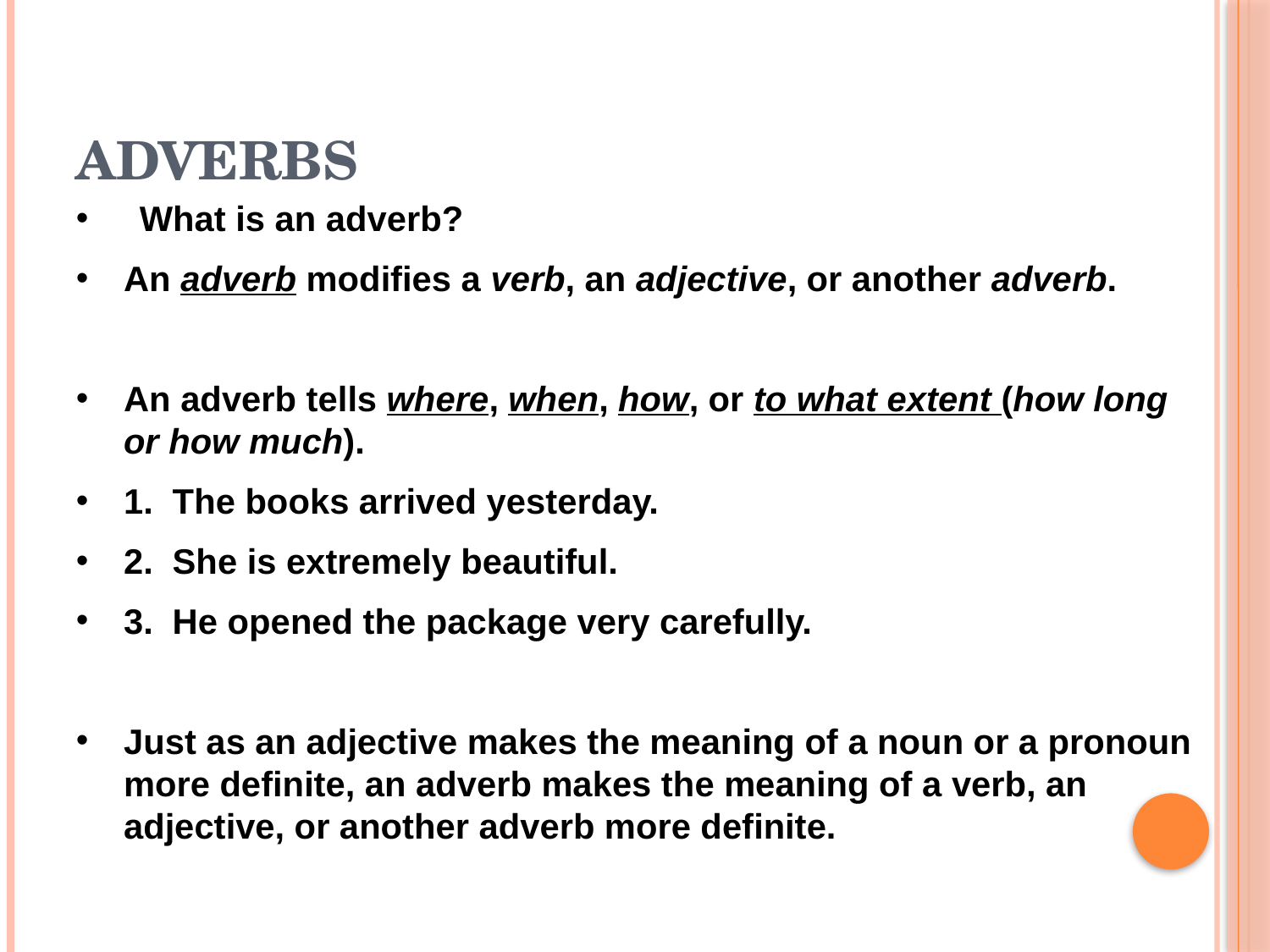

# ADVERBS
What is an adverb?
An adverb modifies a verb, an adjective, or another adverb.

An adverb tells where, when, how, or to what extent (how long or how much).
1.  The books arrived yesterday.
2.  She is extremely beautiful.
3.  He opened the package very carefully.

Just as an adjective makes the meaning of a noun or a pronoun more definite, an adverb makes the meaning of a verb, an adjective, or another adverb more definite.